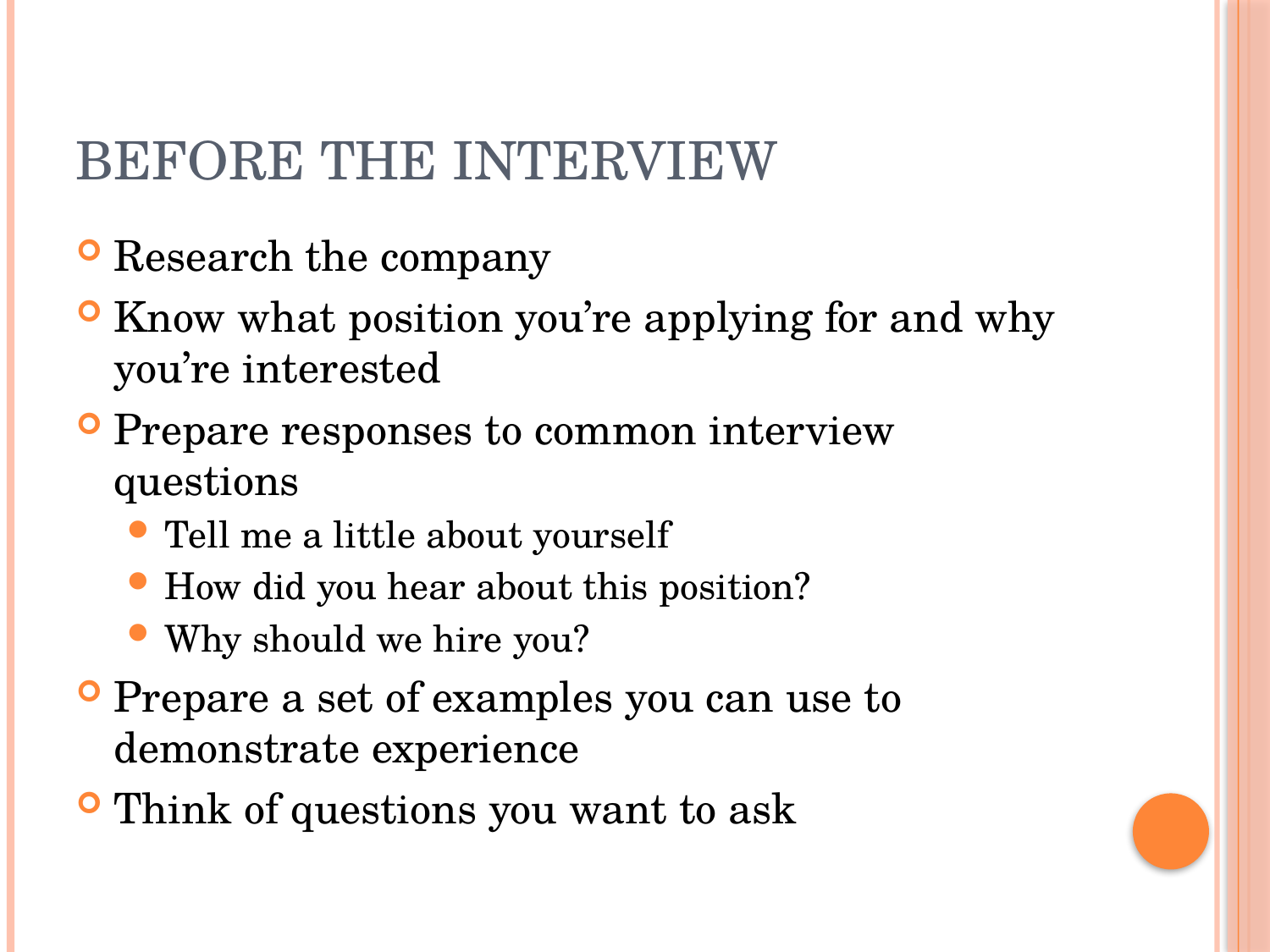

# Before the interview
Research the company
Know what position you’re applying for and why you’re interested
Prepare responses to common interview questions
Tell me a little about yourself
How did you hear about this position?
Why should we hire you?
Prepare a set of examples you can use to demonstrate experience
Think of questions you want to ask